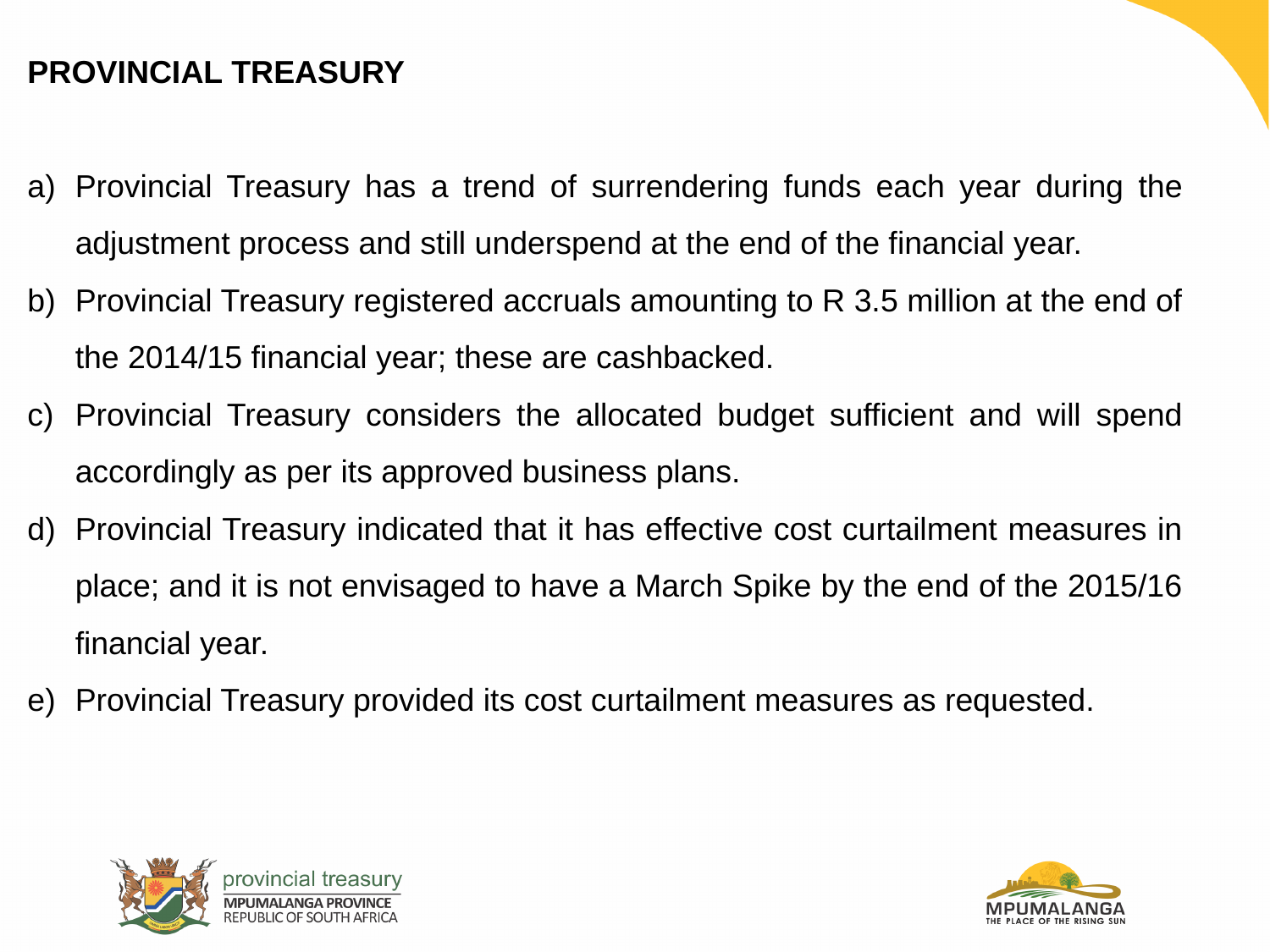

PROVINCIAL TREASURY

Provincial Treasury has a trend of surrendering funds each year during the adjustment process and still underspend at the end of the financial year.
Provincial Treasury registered accruals amounting to R 3.5 million at the end of the 2014/15 financial year; these are cashbacked.
Provincial Treasury considers the allocated budget sufficient and will spend accordingly as per its approved business plans.
Provincial Treasury indicated that it has effective cost curtailment measures in place; and it is not envisaged to have a March Spike by the end of the 2015/16 financial year.
Provincial Treasury provided its cost curtailment measures as requested.